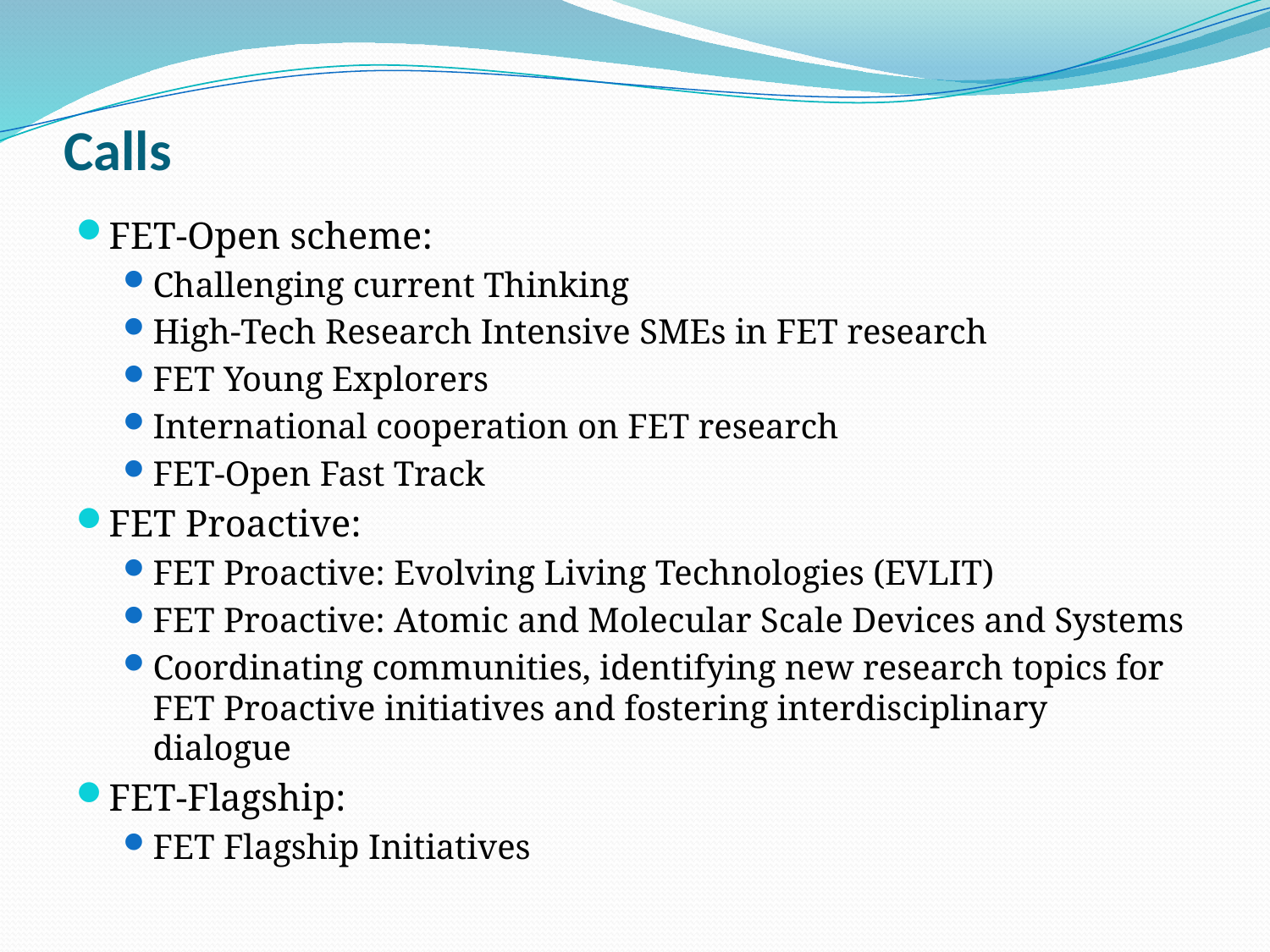

# Calls
FET-Open scheme:
Challenging current Thinking
High-Tech Research Intensive SMEs in FET research
FET Young Explorers
International cooperation on FET research
FET-Open Fast Track
FET Proactive:
FET Proactive: Evolving Living Technologies (EVLIT)
FET Proactive: Atomic and Molecular Scale Devices and Systems
Coordinating communities, identifying new research topics for FET Proactive initiatives and fostering interdisciplinary dialogue
FET-Flagship:
FET Flagship Initiatives